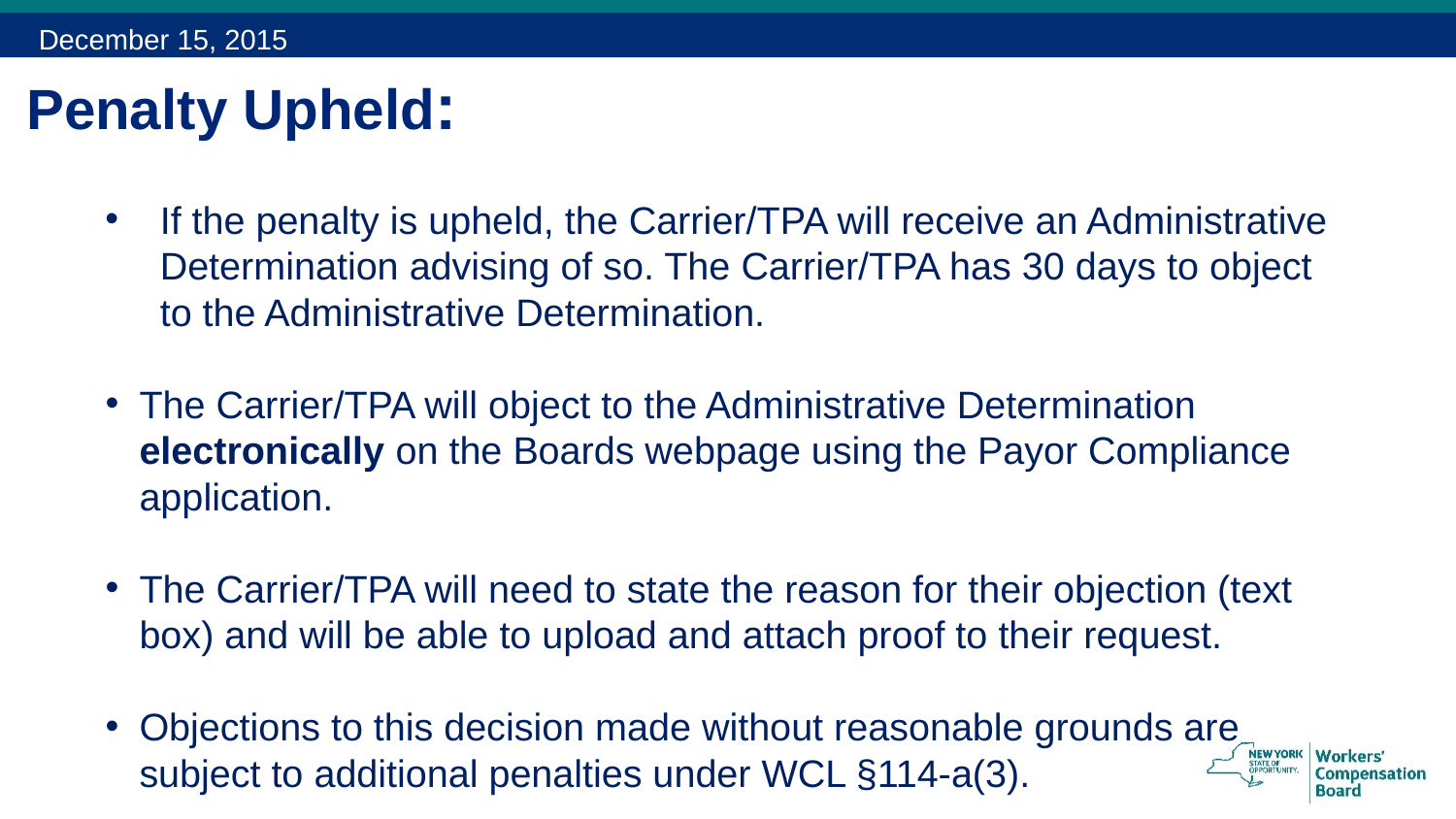

December 15, 2015
# Penalty Upheld:

If the penalty is upheld, the Carrier/TPA will receive an Administrative Determination advising of so. The Carrier/TPA has 30 days to object to the Administrative Determination.

The Carrier/TPA will object to the Administrative Determination electronically on the Boards webpage using the Payor Compliance application.

The Carrier/TPA will need to state the reason for their objection (text box) and will be able to upload and attach proof to their request.

Objections to this decision made without reasonable grounds are subject to additional penalties under WCL §114-a(3).